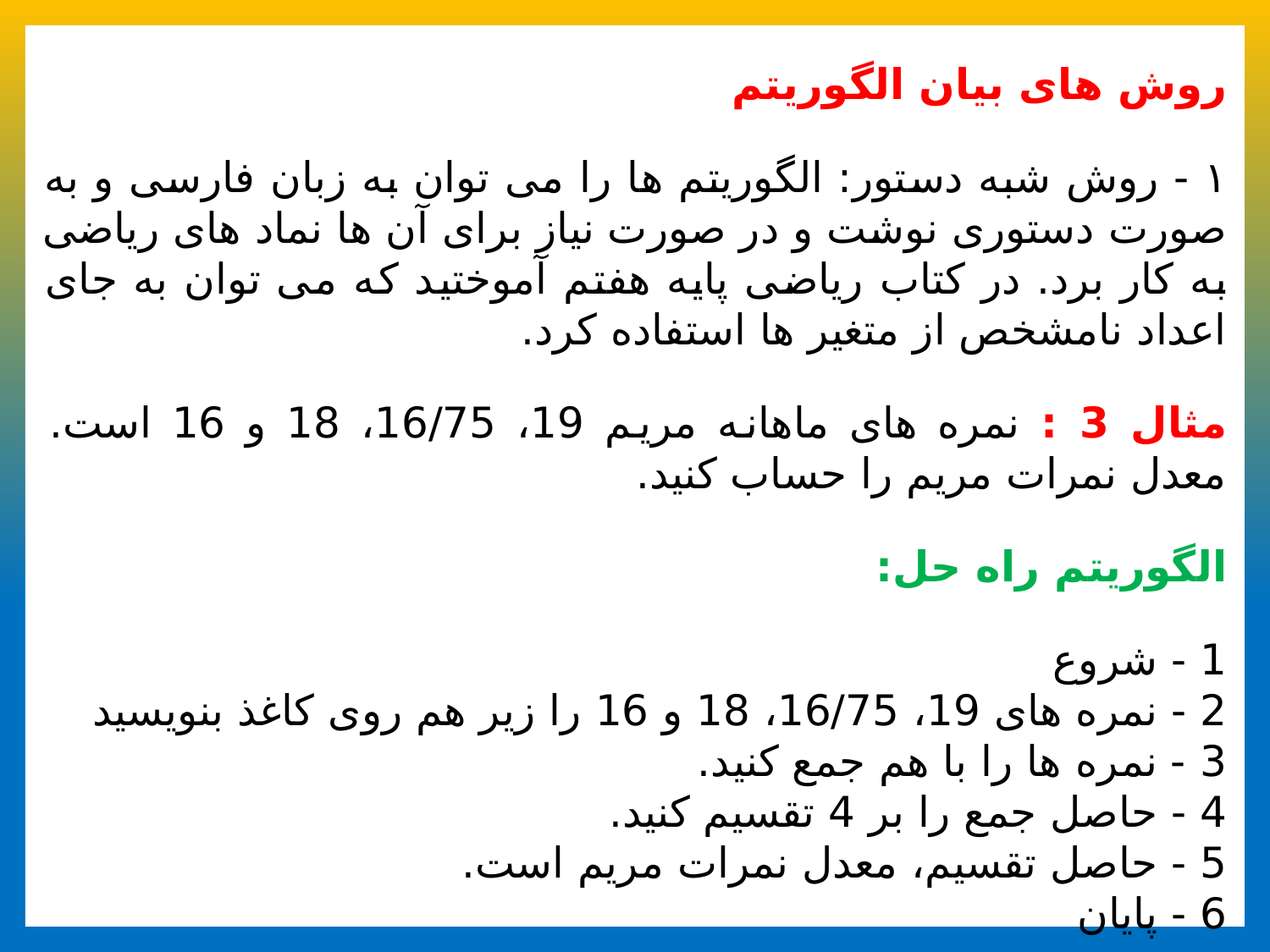

روش های بیان الگوریتم

١ - روش شبه دستور: الگوریتم ها را می توان به زبان فارسی و به صورت دستوری نوشت و در صورت نیاز برای آن ها نماد های ریاضی به کار برد. در کتاب ریاضی پایه هفتم آموختید که می توان به جای اعداد نامشخص از متغیر ها استفاده کرد.

مثال 3 : نمره های ماهانه مریم 19، 16/75، 18 و 16 است. معدل نمرات مریم را حساب کنید.

الگوریتم راه حل:

1 - شروع
2 - نمره های 19، 16/75، 18 و 16 را زیر هم روی کاغذ بنویسید
3 - نمره ها را با هم جمع کنید.
4 - حاصل جمع را بر 4 تقسیم کنید.
5 - حاصل تقسیم، معدل نمرات مریم است.
6 - پایان